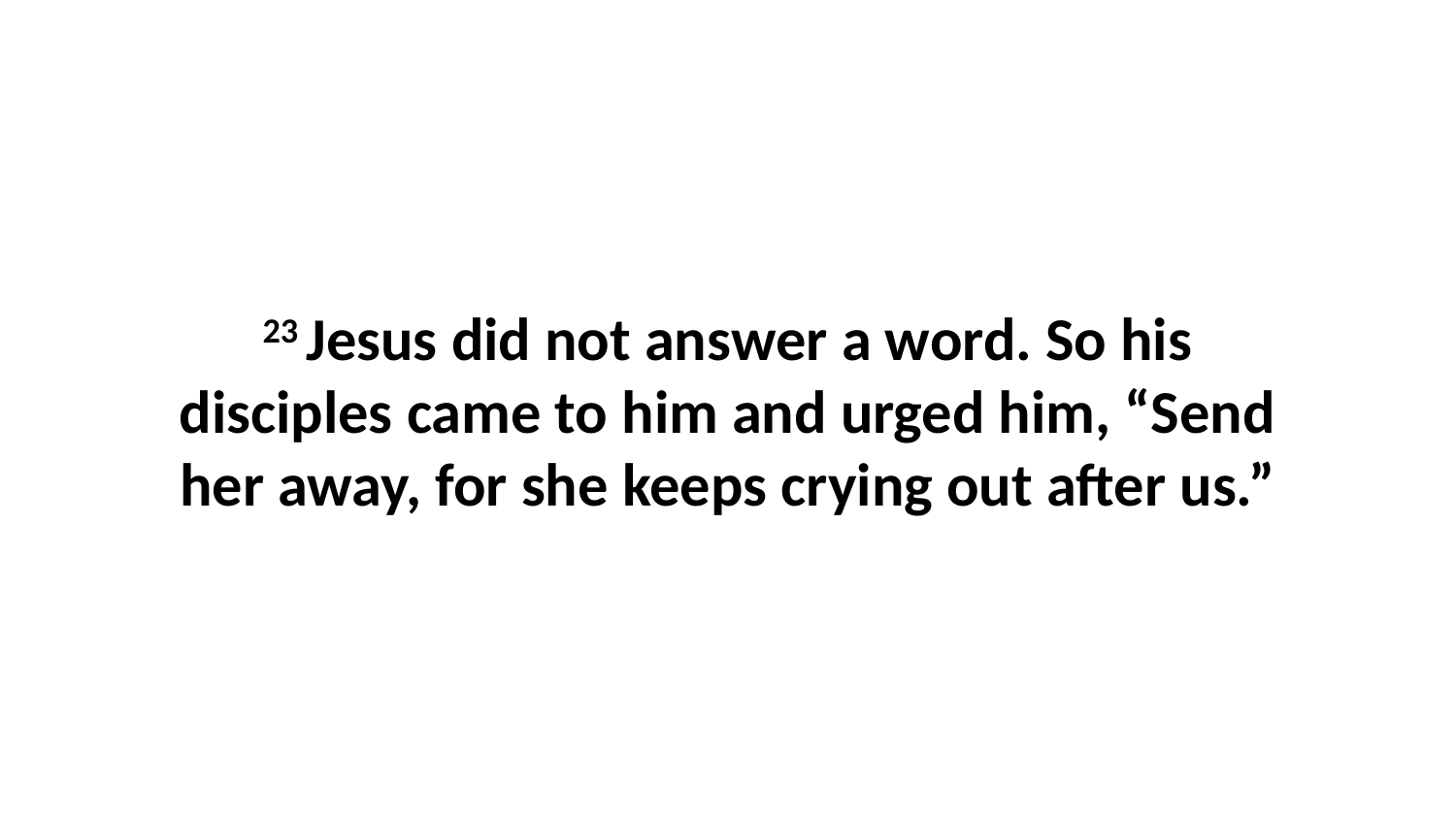

23 Jesus did not answer a word. So his disciples came to him and urged him, “Send her away, for she keeps crying out after us.”